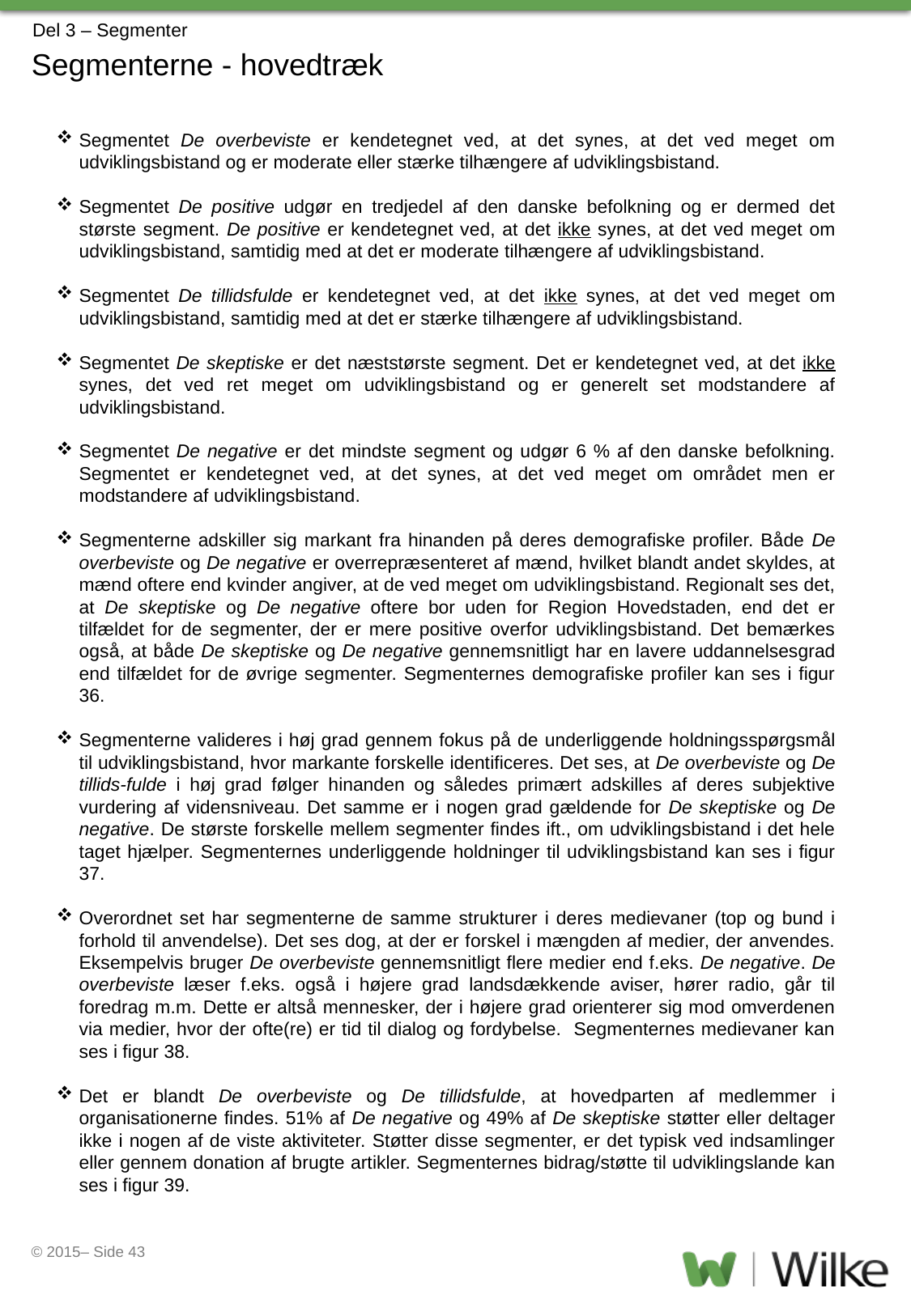

Del 3 – Segmenter
# Segmenterne - hovedtræk
Segmentet De overbeviste er kendetegnet ved, at det synes, at det ved meget om udviklingsbistand og er moderate eller stærke tilhængere af udviklingsbistand.

Segmentet De positive udgør en tredjedel af den danske befolkning og er dermed det største segment. De positive er kendetegnet ved, at det ikke synes, at det ved meget om udviklingsbistand, samtidig med at det er moderate tilhængere af udviklingsbistand.

Segmentet De tillidsfulde er kendetegnet ved, at det ikke synes, at det ved meget om udviklingsbistand, samtidig med at det er stærke tilhængere af udviklingsbistand.

Segmentet De skeptiske er det næststørste segment. Det er kendetegnet ved, at det ikke synes, det ved ret meget om udviklingsbistand og er generelt set modstandere af udviklingsbistand.

Segmentet De negative er det mindste segment og udgør 6 % af den danske befolkning. Segmentet er kendetegnet ved, at det synes, at det ved meget om området men er modstandere af udviklingsbistand.

Segmenterne adskiller sig markant fra hinanden på deres demografiske profiler. Både De overbeviste og De negative er overrepræsenteret af mænd, hvilket blandt andet skyldes, at mænd oftere end kvinder angiver, at de ved meget om udviklingsbistand. Regionalt ses det, at De skeptiske og De negative oftere bor uden for Region Hovedstaden, end det er tilfældet for de segmenter, der er mere positive overfor udviklingsbistand. Det bemærkes også, at både De skeptiske og De negative gennemsnitligt har en lavere uddannelsesgrad end tilfældet for de øvrige segmenter. Segmenternes demografiske profiler kan ses i figur 36.

Segmenterne valideres i høj grad gennem fokus på de underliggende holdningsspørgsmål til udviklingsbistand, hvor markante forskelle identificeres. Det ses, at De overbeviste og De tillids-fulde i høj grad følger hinanden og således primært adskilles af deres subjektive vurdering af vidensniveau. Det samme er i nogen grad gældende for De skeptiske og De negative. De største forskelle mellem segmenter findes ift., om udviklingsbistand i det hele taget hjælper. Segmenternes underliggende holdninger til udviklingsbistand kan ses i figur 37.

Overordnet set har segmenterne de samme strukturer i deres medievaner (top og bund i forhold til anvendelse). Det ses dog, at der er forskel i mængden af medier, der anvendes. Eksempelvis bruger De overbeviste gennemsnitligt flere medier end f.eks. De negative. De overbeviste læser f.eks. også i højere grad landsdækkende aviser, hører radio, går til foredrag m.m. Dette er altså mennesker, der i højere grad orienterer sig mod omverdenen via medier, hvor der ofte(re) er tid til dialog og fordybelse.  Segmenternes medievaner kan ses i figur 38.

Det er blandt De overbeviste og De tillidsfulde, at hovedparten af medlemmer i organisationerne findes. 51% af De negative og 49% af De skeptiske støtter eller deltager ikke i nogen af de viste aktiviteter. Støtter disse segmenter, er det typisk ved indsamlinger eller gennem donation af brugte artikler. Segmenternes bidrag/støtte til udviklingslande kan ses i figur 39.